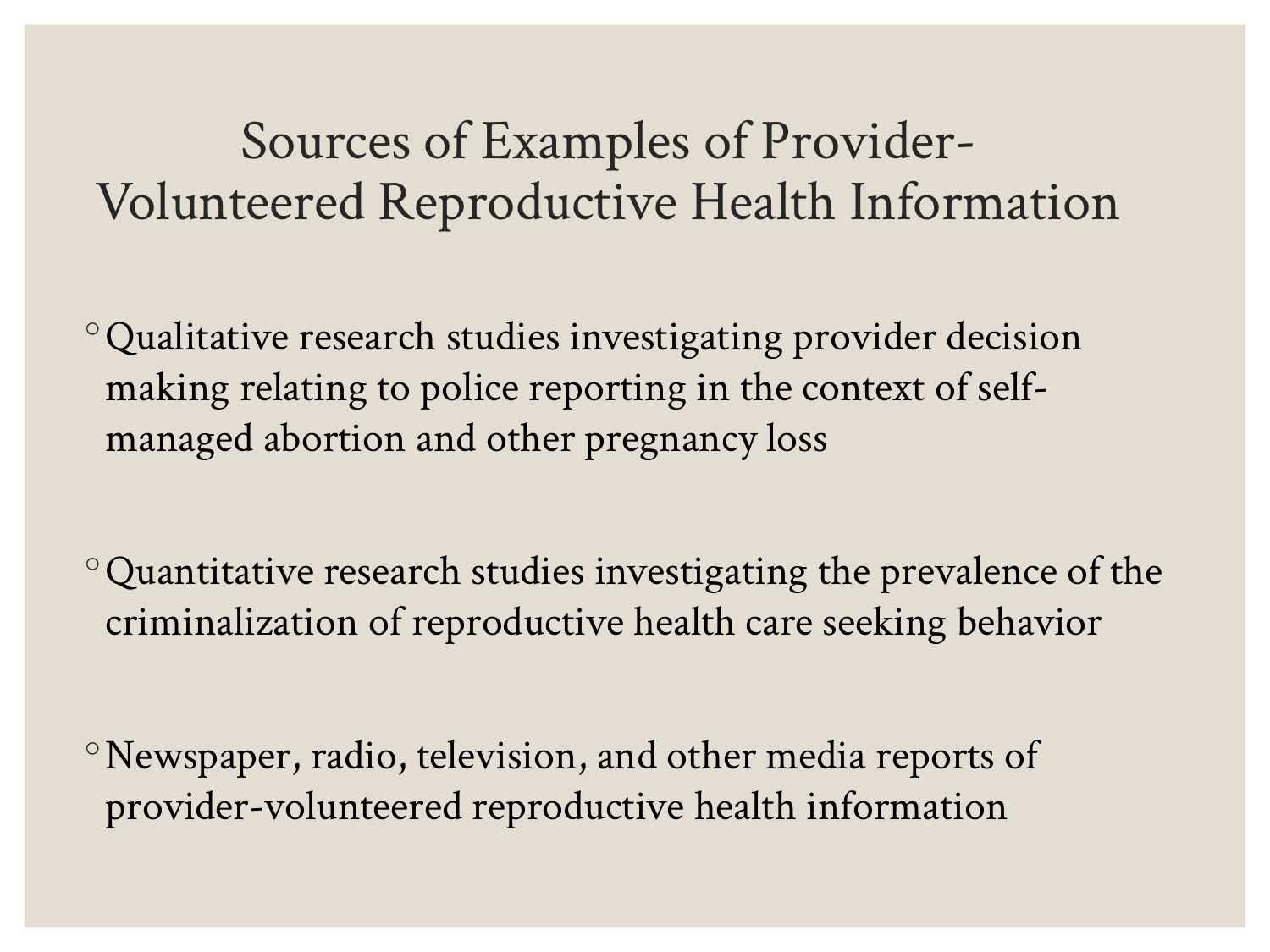

# Sources of Examples of Provider- Volunteered Reproductive Health Information
Qualitative research studies investigating provider decision making relating to police reporting in the context of self-managed abortion and other pregnancy loss

Quantitative research studies investigating the prevalence of the criminalization of reproductive health care seeking behavior

Newspaper, radio, television, and other media reports of provider-volunteered reproductive health information